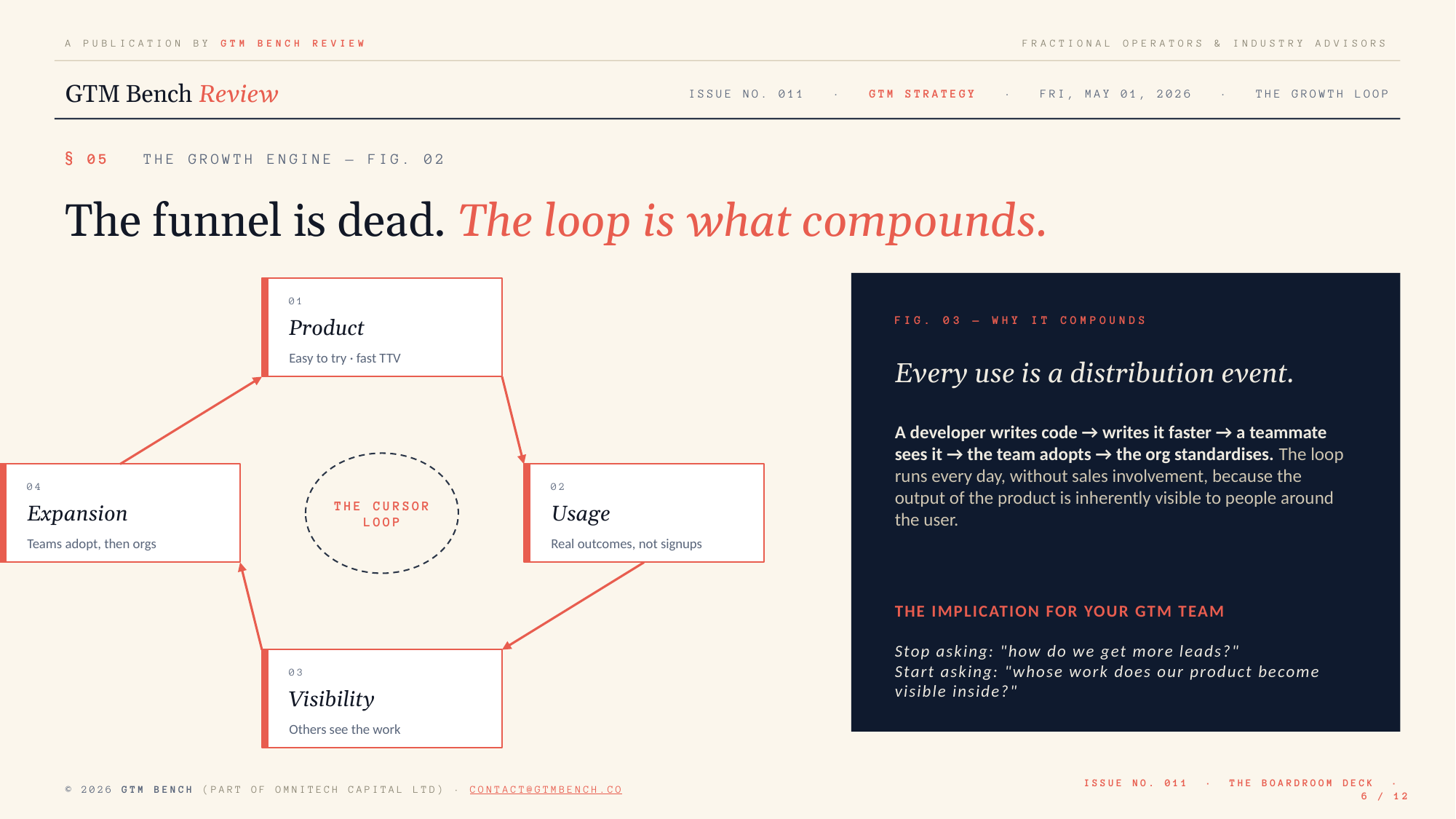

A PUBLICATION BY GTM BENCH REVIEW
FRACTIONAL OPERATORS & INDUSTRY ADVISORS

GTM Bench Review
ISSUE NO. 011   ·   GTM STRATEGY   ·   FRI, MAY 01, 2026   ·   THE GROWTH LOOP

§ 05   THE GROWTH ENGINE — FIG. 02
The funnel is dead. The loop is what compounds.

01
FIG. 03 — WHY IT COMPOUNDS
Product
Easy to try · fast TTV
Every use is a distribution event.

A developer writes code → writes it faster → a teammate sees it → the team adopts → the org standardises. The loop runs every day, without sales involvement, because the output of the product is inherently visible to people around the user.

THE CURSOR
LOOP

04
02
Expansion
Usage
Teams adopt, then orgs
Real outcomes, not signups

THE IMPLICATION FOR YOUR GTM TEAM

Stop asking: "how do we get more leads?"
Start asking: "whose work does our product become visible inside?"

03
Visibility
Others see the work
© 2026 GTM BENCH (PART OF OMNITECH CAPITAL LTD) · CONTACT@GTMBENCH.CO
ISSUE NO. 011  ·  THE BOARDROOM DECK  ·  6 / 12